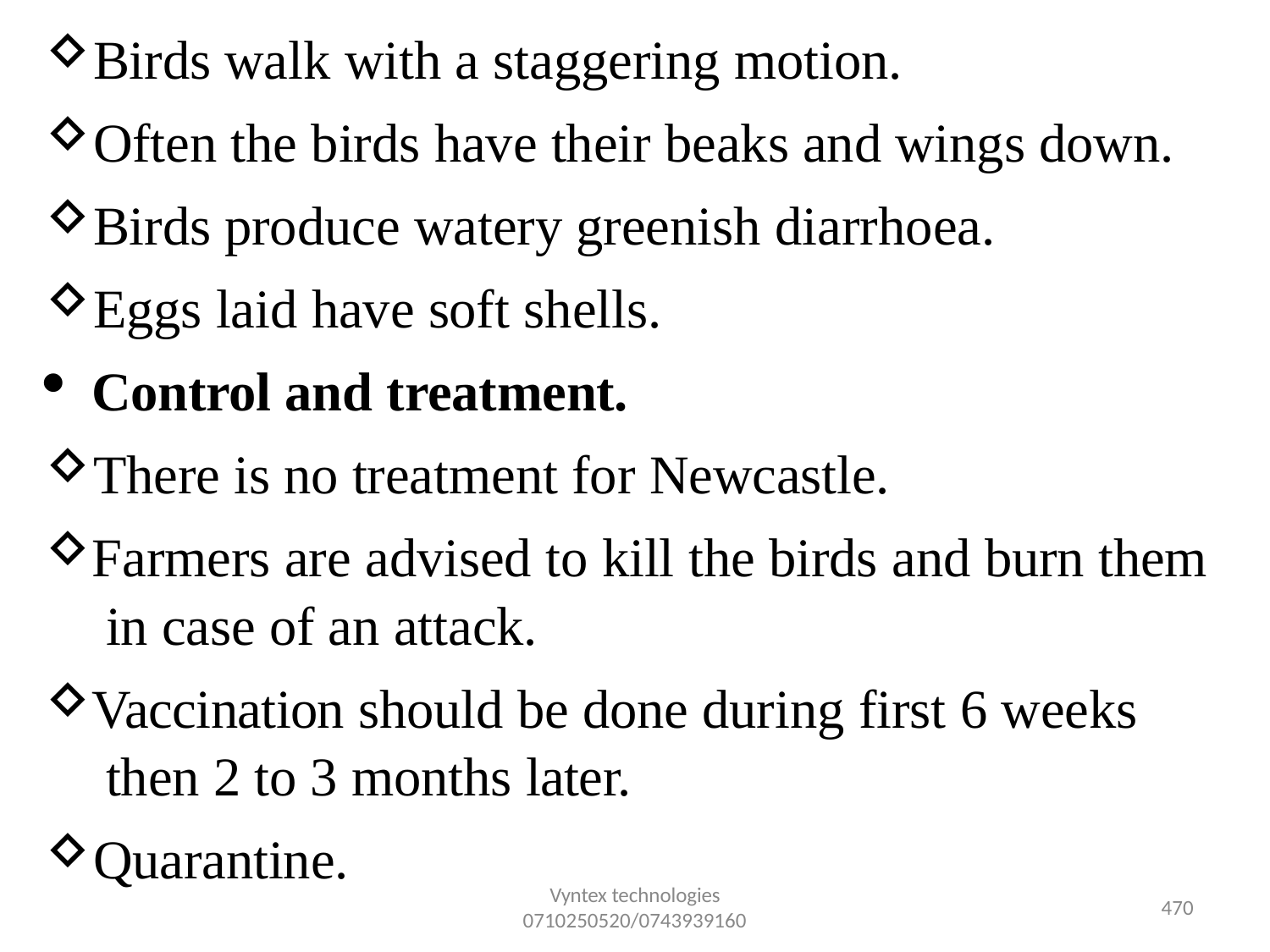

Birds walk with a staggering motion.
Often the birds have their beaks and wings down.
Birds produce watery greenish diarrhoea.
Eggs laid have soft shells.
Control and treatment.
There is no treatment for Newcastle.
Farmers are advised to kill the birds and burn them  in case of an attack.
Vaccination should be done during first 6 weeks  then 2 to 3 months later.
Quarantine.
Vyntex technologies
0710250520/0743939160
470